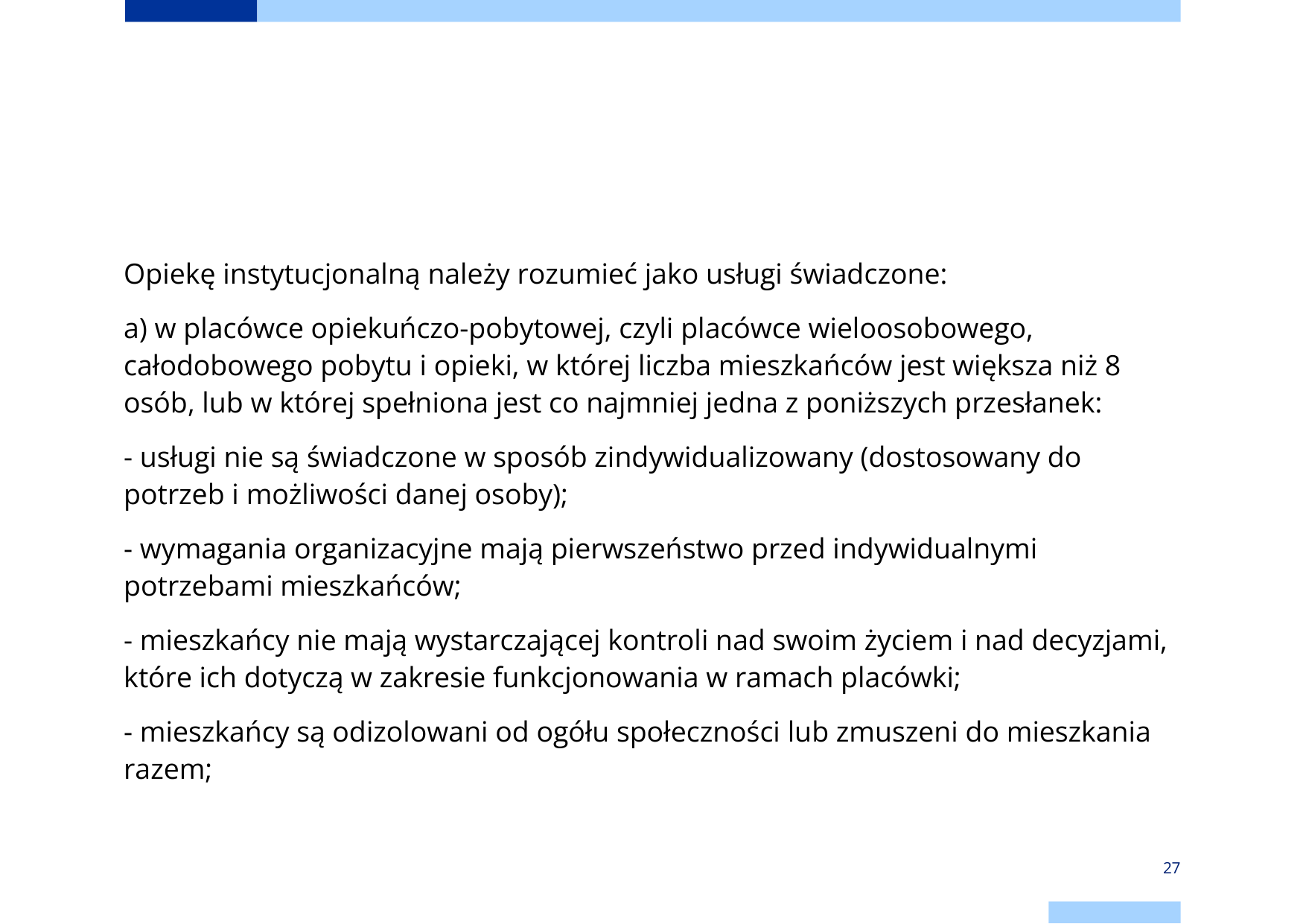

# Lokalizacja infrastruktury usług społecznych poza placówkami świadczącymi opiekę instytucjonalną (jeśli dotyczy)

Opiekę instytucjonalną należy rozumieć jako usługi świadczone:
a) w placówce opiekuńczo-pobytowej, czyli placówce wieloosobowego, całodobowego pobytu i opieki, w której liczba mieszkańców jest większa niż 8 osób, lub w której spełniona jest co najmniej jedna z poniższych przesłanek:
- usługi nie są świadczone w sposób zindywidualizowany (dostosowany do potrzeb i możliwości danej osoby);
- wymagania organizacyjne mają pierwszeństwo przed indywidualnymi potrzebami mieszkańców;
- mieszkańcy nie mają wystarczającej kontroli nad swoim życiem i nad decyzjami, które ich dotyczą w zakresie funkcjonowania w ramach placówki;
- mieszkańcy są odizolowani od ogółu społeczności lub zmuszeni do mieszkania razem;

27